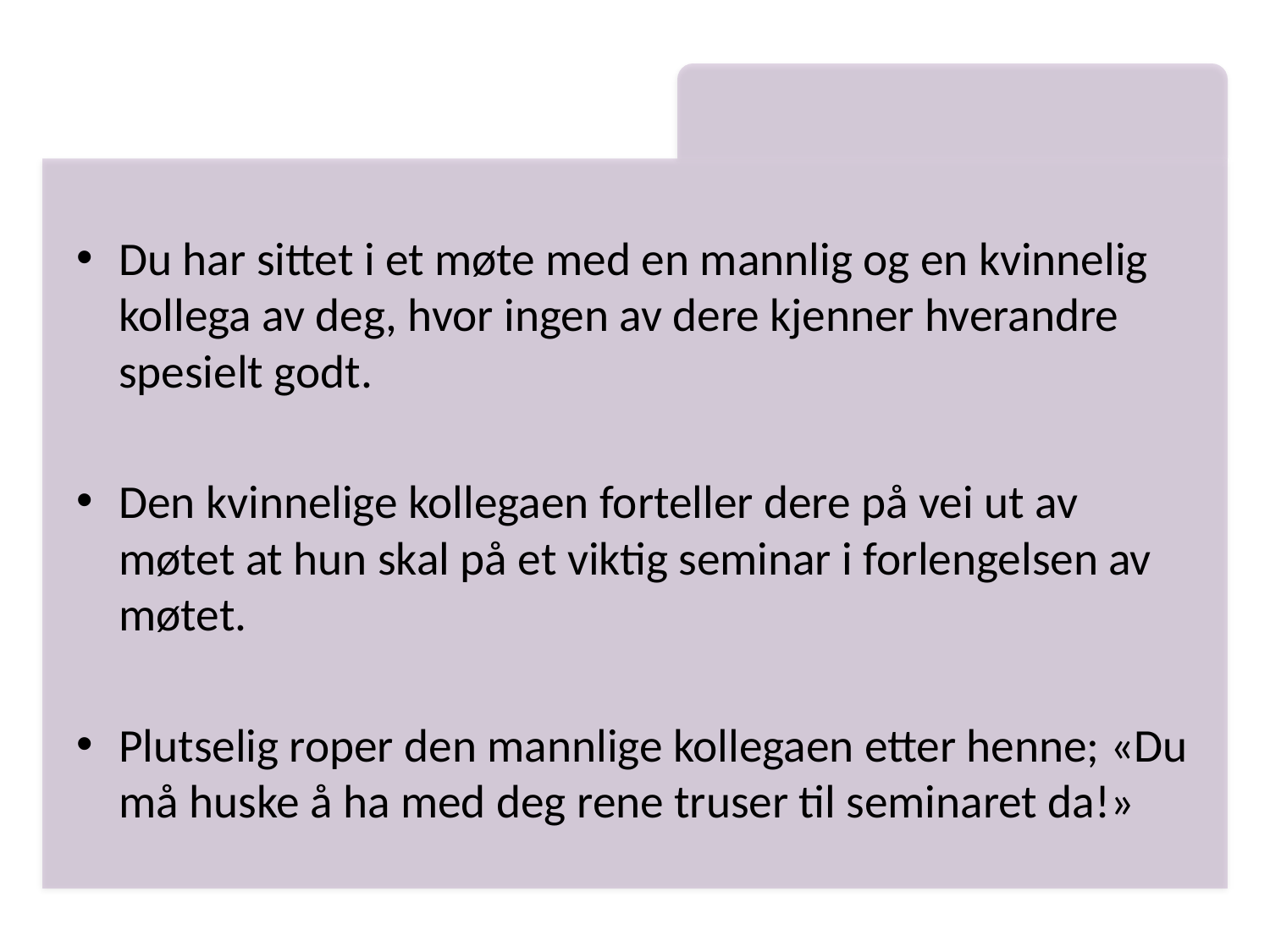

Du har sittet i et møte med en mannlig og en kvinnelig kollega av deg, hvor ingen av dere kjenner hverandre spesielt godt.

Den kvinnelige kollegaen forteller dere på vei ut av møtet at hun skal på et viktig seminar i forlengelsen av møtet.

Plutselig roper den mannlige kollegaen etter henne; «Du må huske å ha med deg rene truser til seminaret da!»